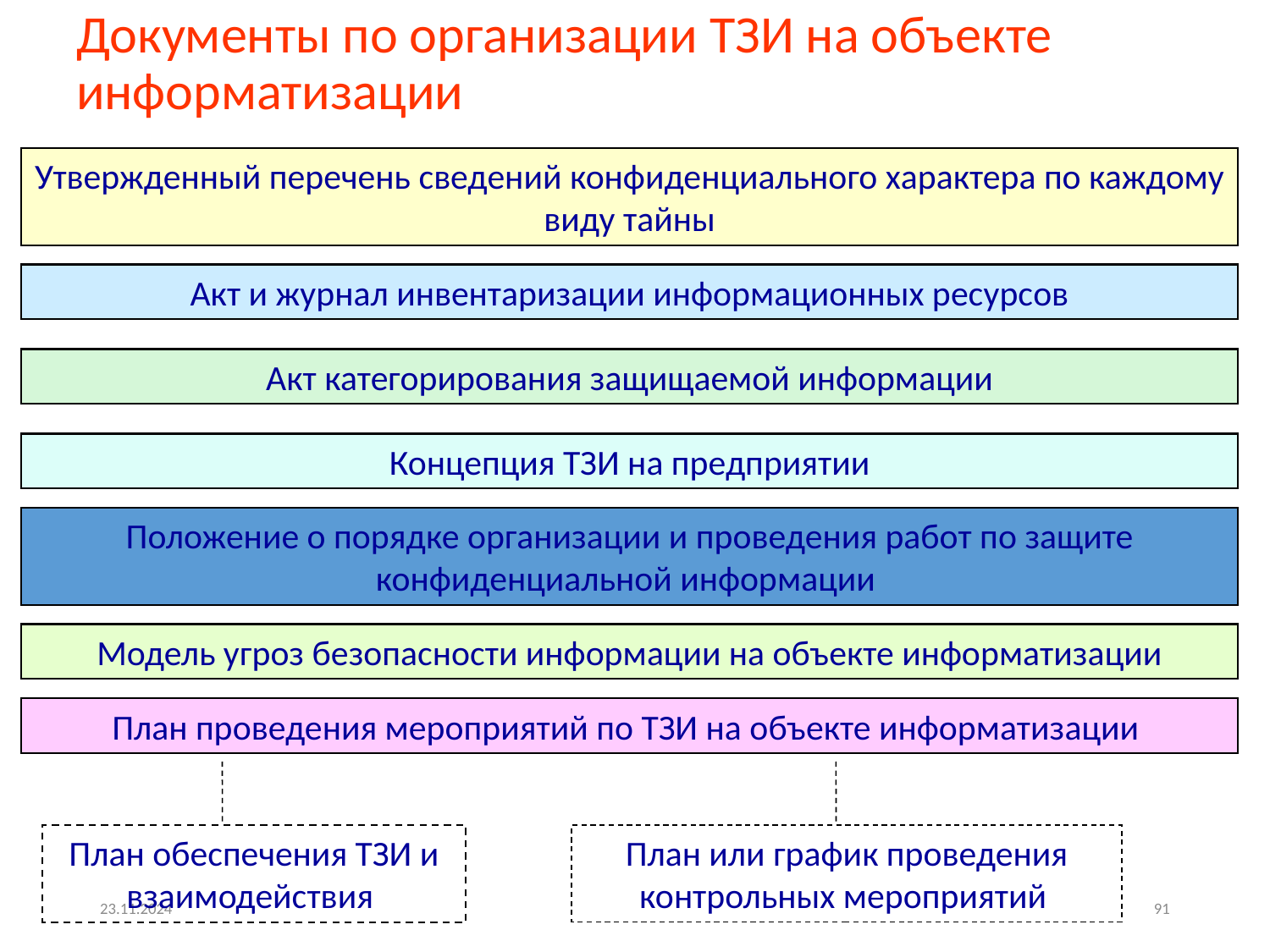

# Документы по организации ТЗИ на объекте информатизации
Утвержденный перечень сведений конфиденциального характера по каждому виду тайны
Акт и журнал инвентаризации информационных ресурсов
Акт категорирования защищаемой информации
Концепция ТЗИ на предприятии
Положение о порядке организации и проведения работ по защите конфиденциальной информации
Модель угроз безопасности информации на объекте информатизации
План проведения мероприятий по ТЗИ на объекте информатизации

План обеспечения ТЗИ и взаимодействия
План или график проведения контрольных мероприятий
23.11.2024
91